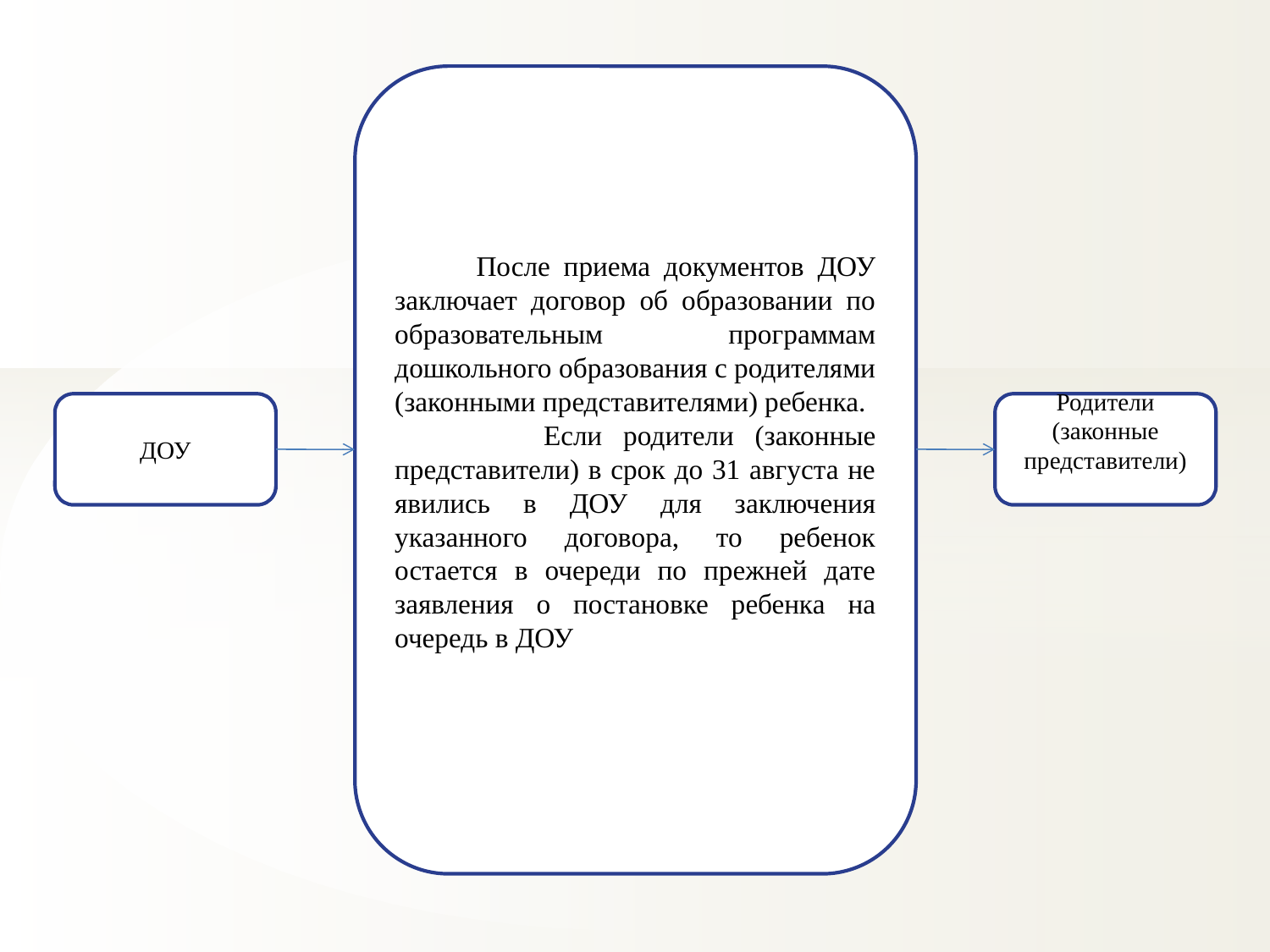

После приема документов ДОУ заключает договор об образовании по образовательным программам дошкольного образования с родителями (законными представителями) ребенка.
       Если родители (законные представители) в срок до 31 августа не явились в ДОУ для заключения указанного договора, то ребенок остается в очереди по прежней дате заявления о постановке ребенка на очередь в ДОУ

ДОУ

Родители
(законные представители)